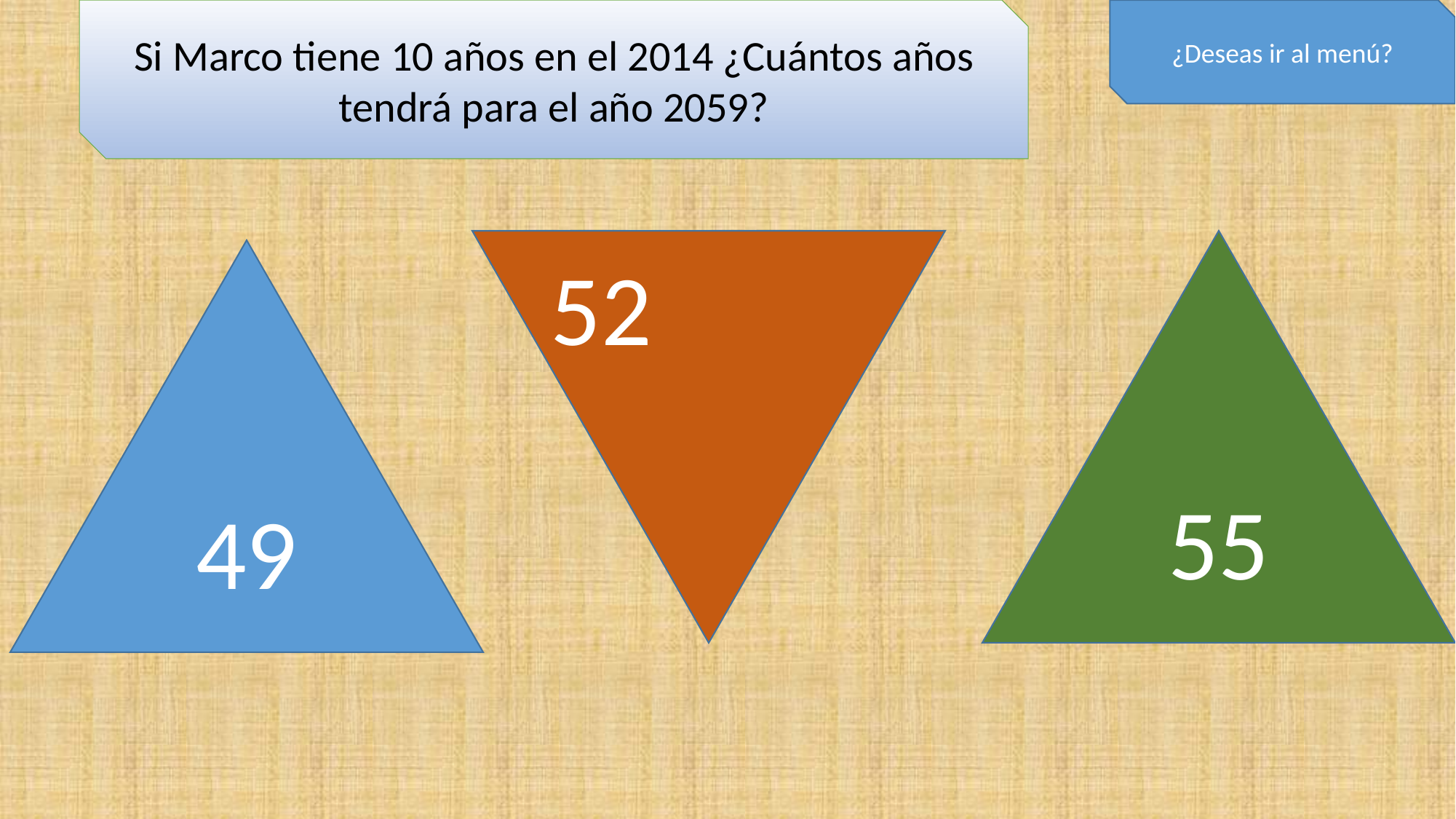

Si Marco tiene 10 años en el 2014 ¿Cuántos años tendrá para el año 2059?
¿Deseas ir al menú?

55
49
52